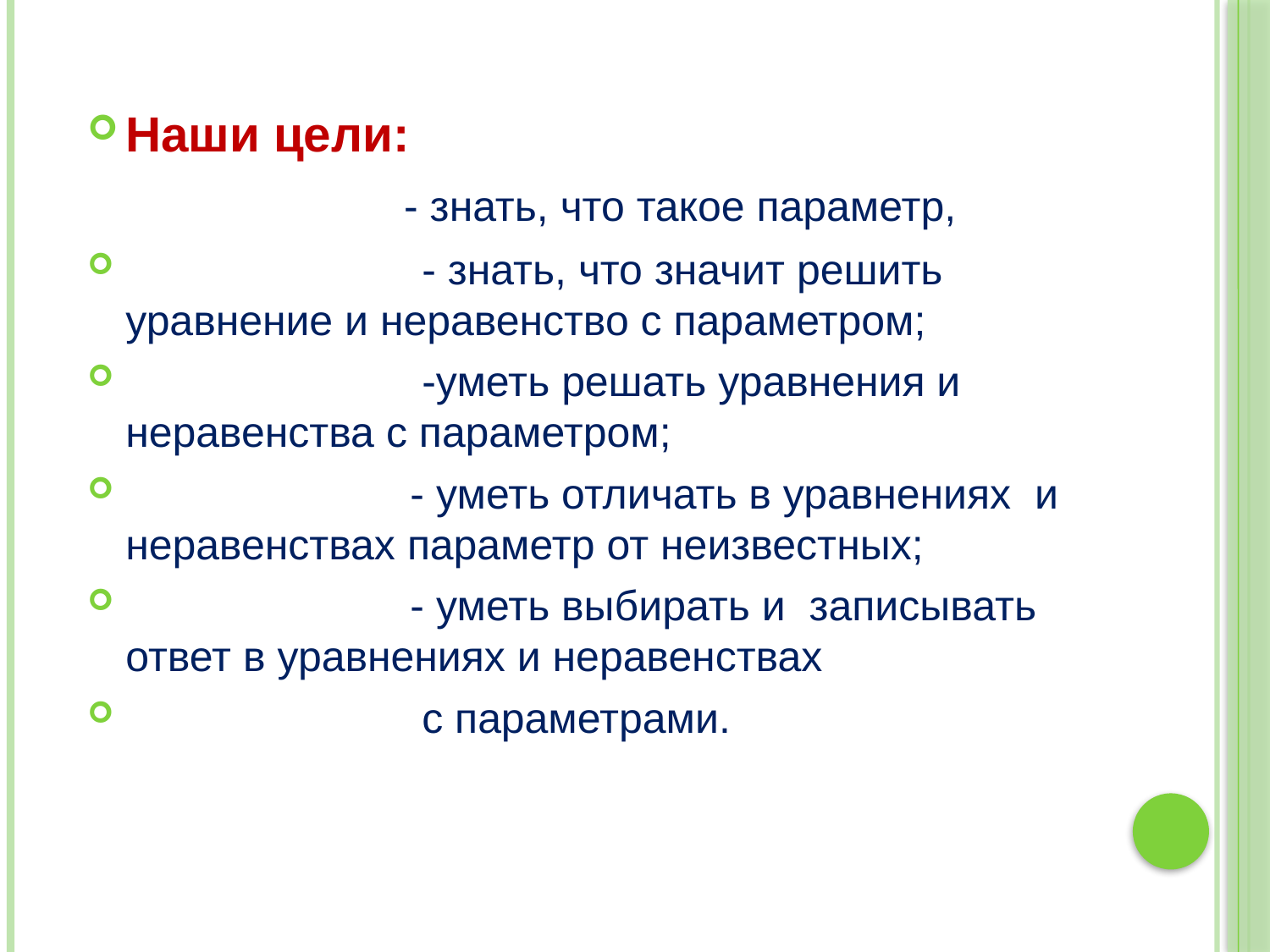

Наши цели:
                       - знать, что такое параметр,
                         - знать, что значит решить уравнение и неравенство с параметром;
                         -уметь решать уравнения и неравенства с параметром;
                        - уметь отличать в уравнениях  и неравенствах параметр от неизвестных;
                        - уметь выбирать и  записывать ответ в уравнениях и неравенствах
                         с параметрами.